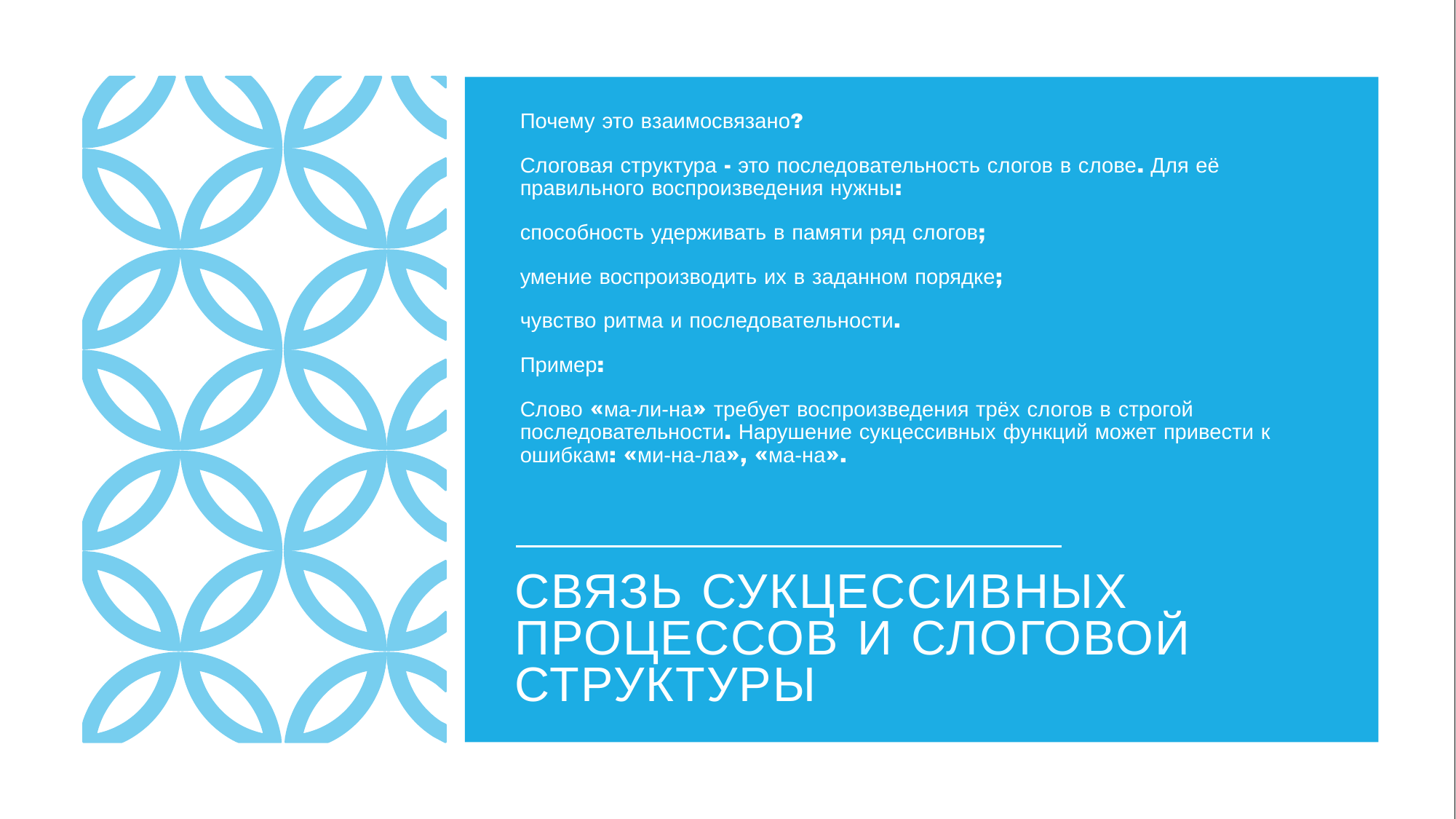

Почему это взаимосвязано?
Слоговая структура - это последовательность слогов в слове. Для её правильного воспроизведения нужны:
способность удерживать в памяти ряд слогов;
умение воспроизводить их в заданном порядке;
чувство ритма и последовательности.
Пример:
Слово «ма‑ли‑на» требует воспроизведения трёх слогов в строгой последовательности. Нарушение сукцессивных функций может привести к ошибкам: «ми‑на‑ла», «ма‑на».

# Связь сукцессивных процессов и слоговой структуры